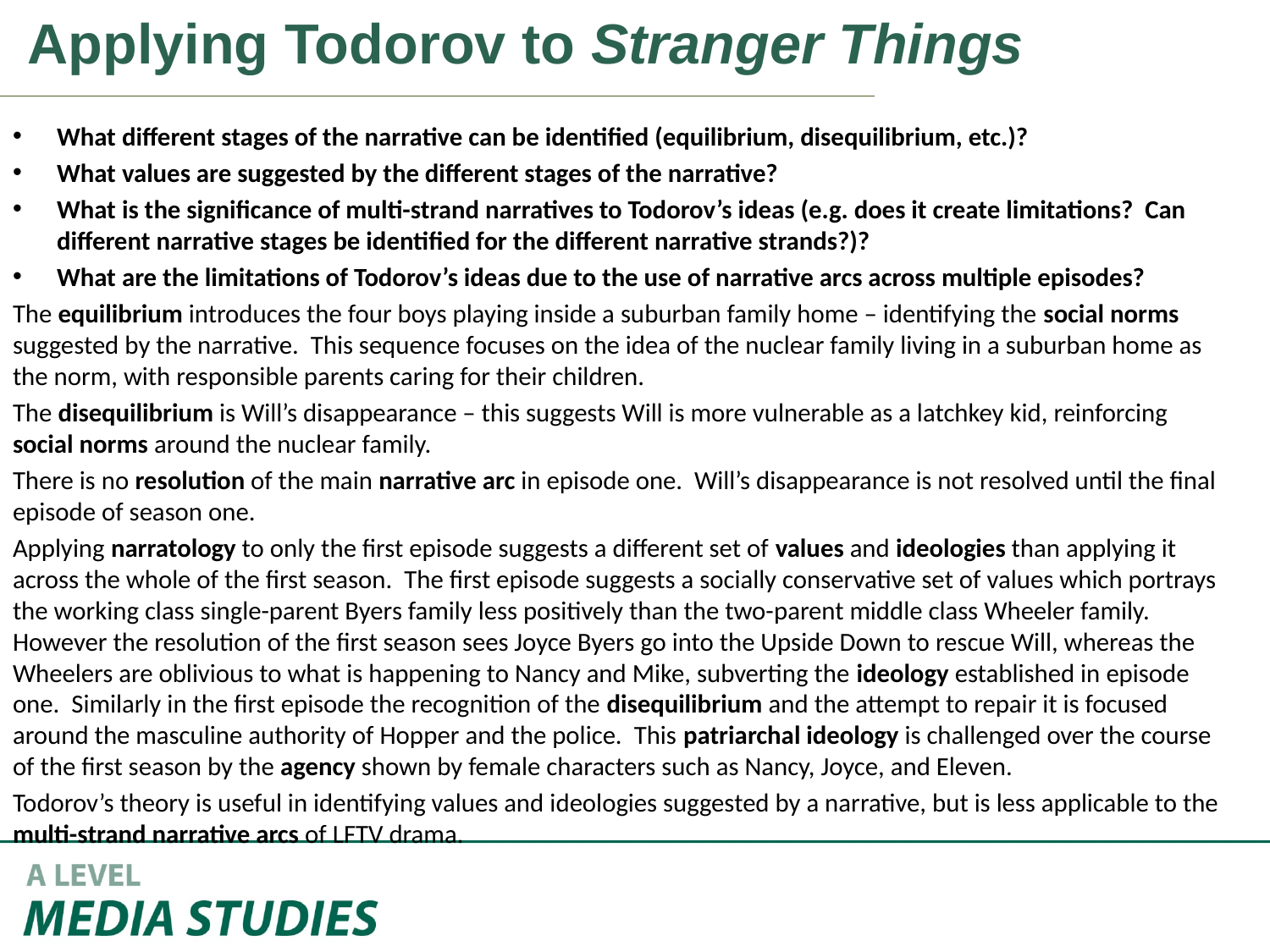

Applying Todorov to Stranger Things

What different stages of the narrative can be identified (equilibrium, disequilibrium, etc.)?
What values are suggested by the different stages of the narrative?
What is the significance of multi-strand narratives to Todorov’s ideas (e.g. does it create limitations?  Can different narrative stages be identified for the different narrative strands?)?
What are the limitations of Todorov’s ideas due to the use of narrative arcs across multiple episodes?
The equilibrium introduces the four boys playing inside a suburban family home – identifying the social norms suggested by the narrative.  This sequence focuses on the idea of the nuclear family living in a suburban home as the norm, with responsible parents caring for their children.
The disequilibrium is Will’s disappearance – this suggests Will is more vulnerable as a latchkey kid, reinforcing social norms around the nuclear family.
There is no resolution of the main narrative arc in episode one.  Will’s disappearance is not resolved until the final episode of season one.
Applying narratology to only the first episode suggests a different set of values and ideologies than applying it across the whole of the first season.  The first episode suggests a socially conservative set of values which portrays the working class single-parent Byers family less positively than the two-parent middle class Wheeler family.  However the resolution of the first season sees Joyce Byers go into the Upside Down to rescue Will, whereas the Wheelers are oblivious to what is happening to Nancy and Mike, subverting the ideology established in episode one.  Similarly in the first episode the recognition of the disequilibrium and the attempt to repair it is focused around the masculine authority of Hopper and the police.  This patriarchal ideology is challenged over the course of the first season by the agency shown by female characters such as Nancy, Joyce, and Eleven.
Todorov’s theory is useful in identifying values and ideologies suggested by a narrative, but is less applicable to the multi-strand narrative arcs of LFTV drama.